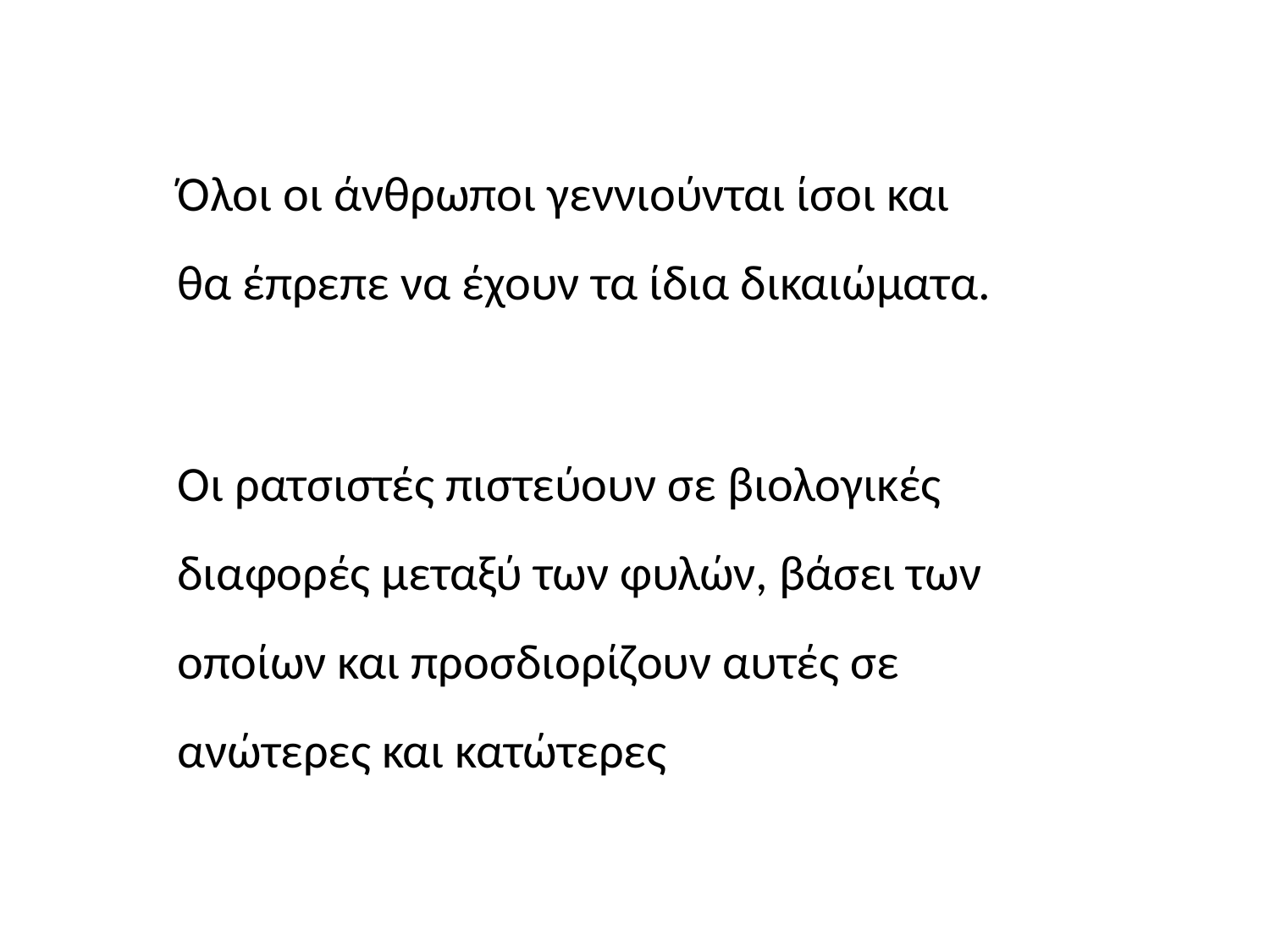

Όλοι οι άνθρωποι γεννιούνται ίσοι και θα έπρεπε να έχουν τα ίδια δικαιώματα.
Οι ρατσιστές πιστεύουν σε βιολογικές διαφορές μεταξύ των φυλών, βάσει των οποίων και προσδιορίζουν αυτές σε ανώτερες και κατώτερες